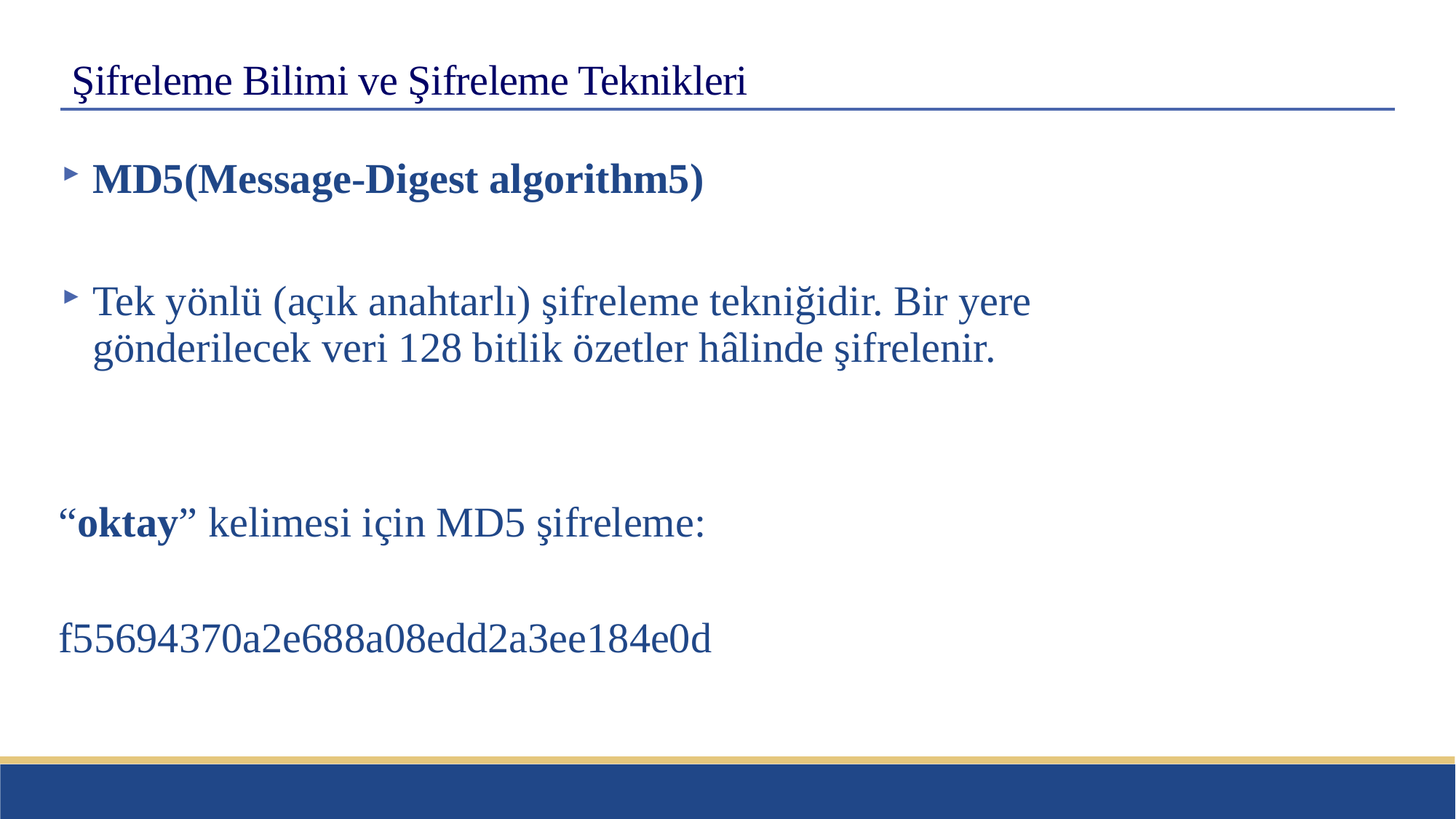

# Şifreleme Bilimi ve Şifreleme Teknikleri

MD5(Message-Digest algorithm5)

Tek yönlü (açık anahtarlı) şifreleme tekniğidir. Bir yere gönderilecek veri 128 bitlik özetler hâlinde şifrelenir.

“oktay” kelimesi için MD5 şifreleme:

f55694370a2e688a08edd2a3ee184e0d